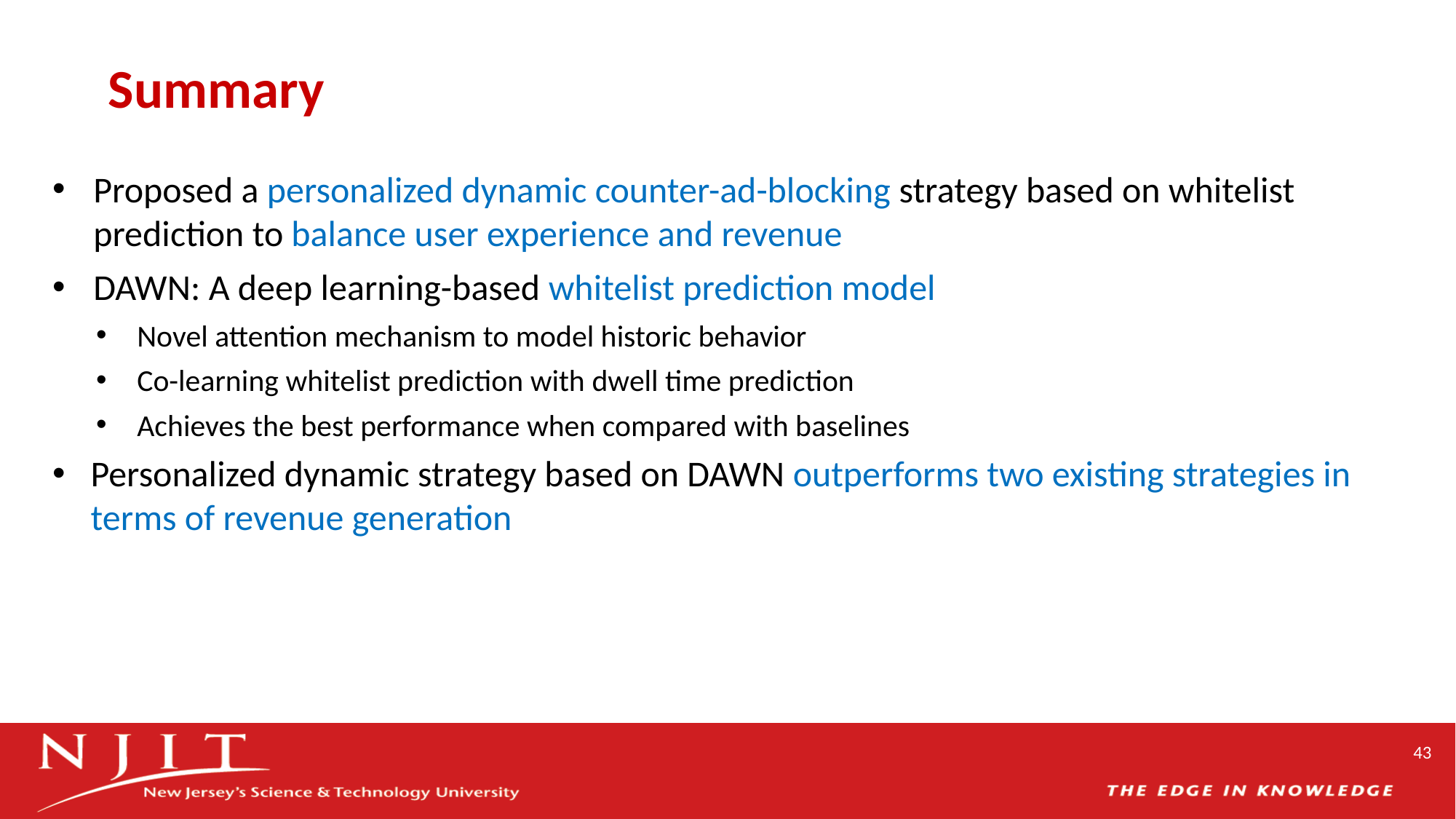

# Summary
Proposed a personalized dynamic counter-ad-blocking strategy based on whitelist prediction to balance user experience and revenue
DAWN: A deep learning-based whitelist prediction model
Novel attention mechanism to model historic behavior
Co-learning whitelist prediction with dwell time prediction
Achieves the best performance when compared with baselines
Personalized dynamic strategy based on DAWN outperforms two existing strategies in terms of revenue generation
43